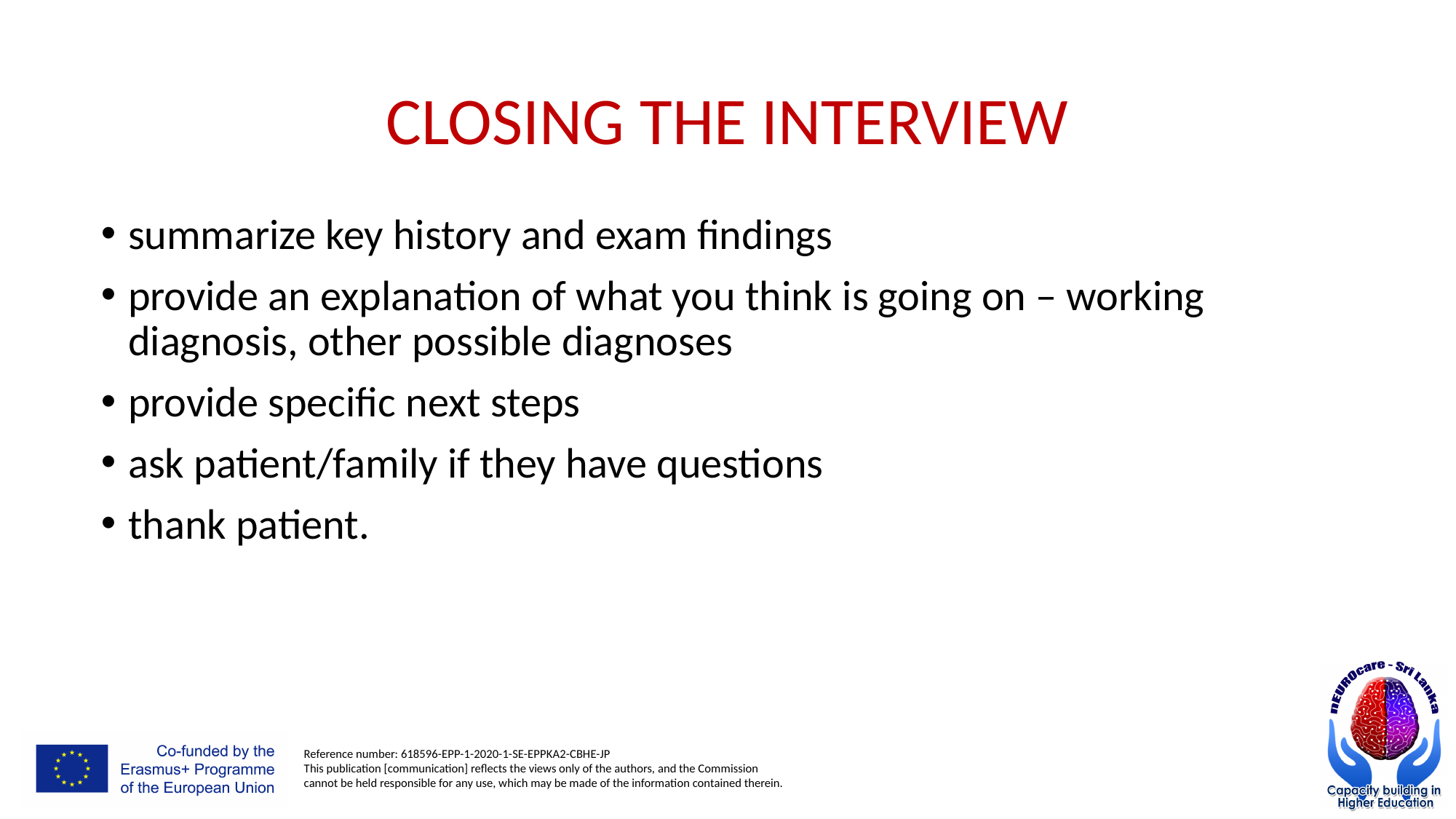

# CLOSING THE INTERVIEW

summarize key history and exam findings
provide an explanation of what you think is going on – working diagnosis, other possible diagnoses
provide specific next steps
ask patient/family if they have questions
thank patient.